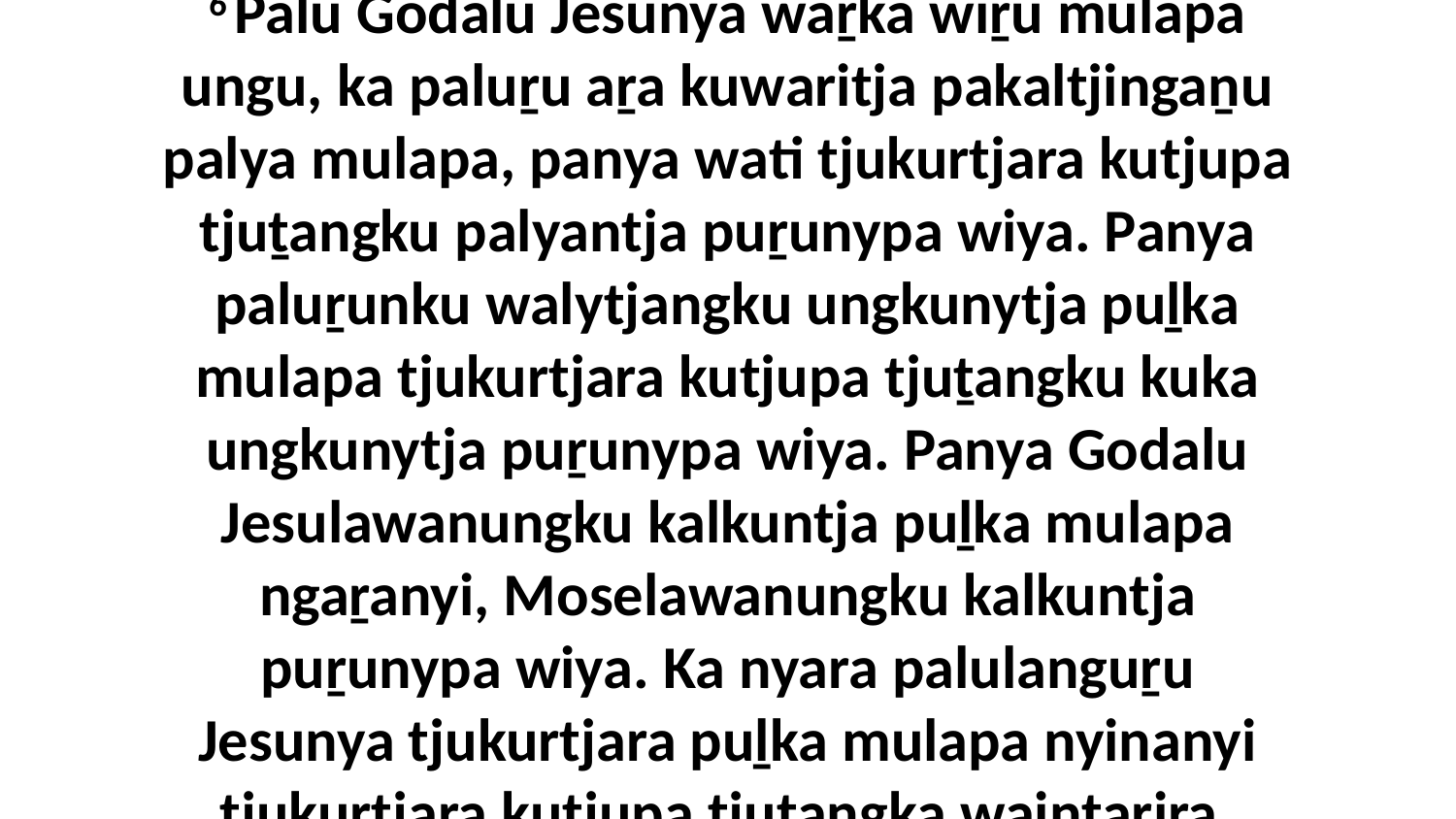

6 Palu Godalu Jesunya waṟka wiṟu mulapa ungu, ka paluṟu aṟa kuwaritja pakaltjingaṉu palya mulapa, panya wati tjukurtjara kutjupa tjuṯangku palyantja puṟunypa wiya. Panya paluṟunku walytjangku ungkunytja puḻka mulapa tjukurtjara kutjupa tjuṯangku kuka ungkunytja puṟunypa wiya. Panya Godalu Jesulawanungku kalkuntja puḻka mulapa ngaṟanyi, Moselawanungku kalkuntja puṟunypa wiya. Ka nyara palulanguṟu Jesunya tjukurtjara puḻka mulapa nyinanyi tjukurtjara kutjupa tjuṯangka waintarira.